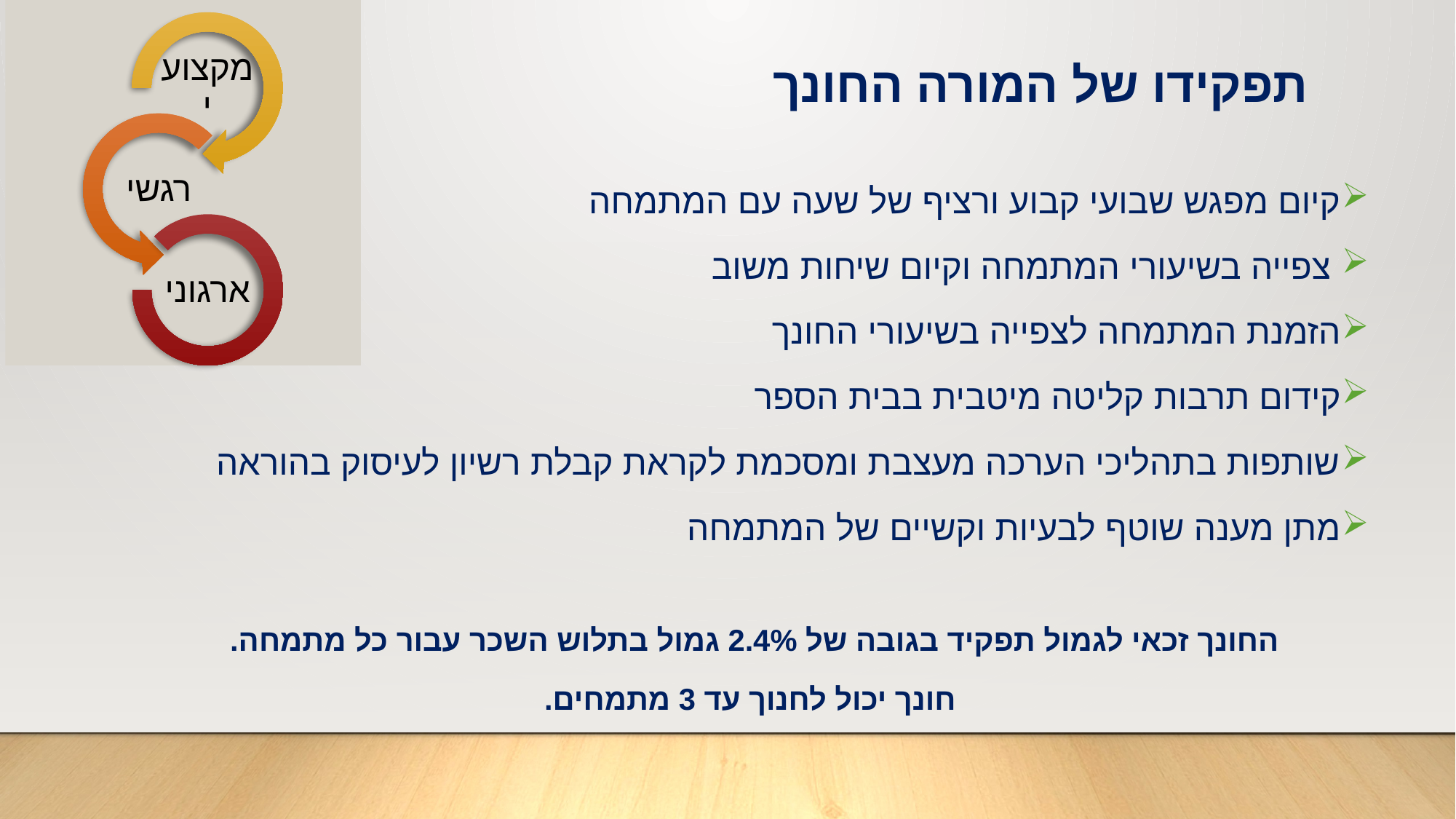

מקצועי
רגשי
ארגוני
# תפקידו של המורה החונך
קיום מפגש שבועי קבוע ורציף של שעה עם המתמחה
 צפייה בשיעורי המתמחה וקיום שיחות משוב
הזמנת המתמחה לצפייה בשיעורי החונך
קידום תרבות קליטה מיטבית בבית הספר
שותפות בתהליכי הערכה מעצבת ומסכמת לקראת קבלת רשיון לעיסוק בהוראה
מתן מענה שוטף לבעיות וקשיים של המתמחה

החונך זכאי לגמול תפקיד בגובה של 2.4% גמול בתלוש השכר עבור כל מתמחה.
חונך יכול לחנוך עד 3 מתמחים.